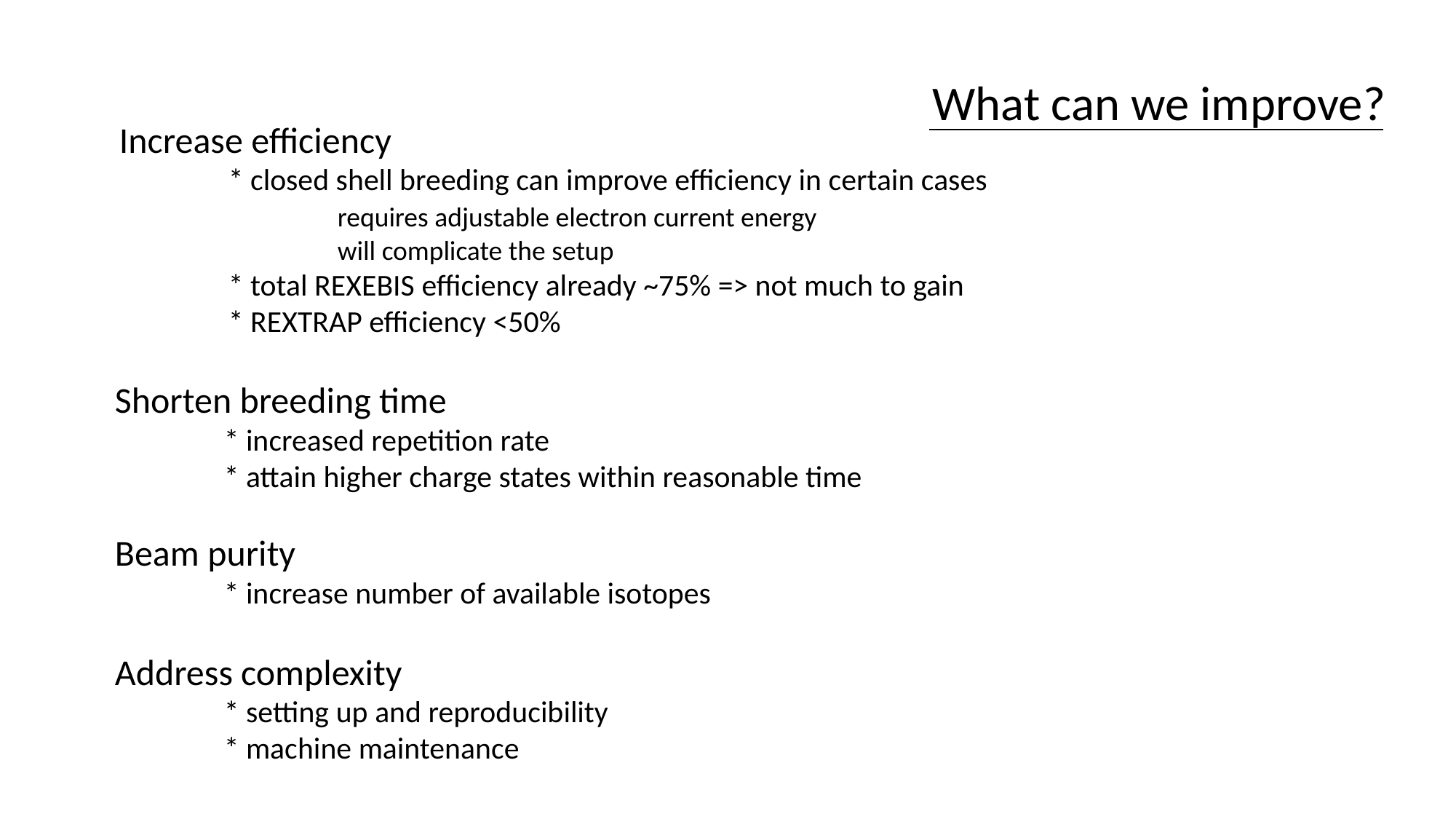

What can we improve?
Increase efficiency
	* closed shell breeding can improve efficiency in certain cases
		requires adjustable electron current energy
		will complicate the setup
	* total REXEBIS efficiency already ~75% => not much to gain
	* REXTRAP efficiency <50%

Shorten breeding time
	* increased repetition rate
	* attain higher charge states within reasonable time

Beam purity
	* increase number of available isotopes
Address complexity
	* setting up and reproducibility
	* machine maintenance